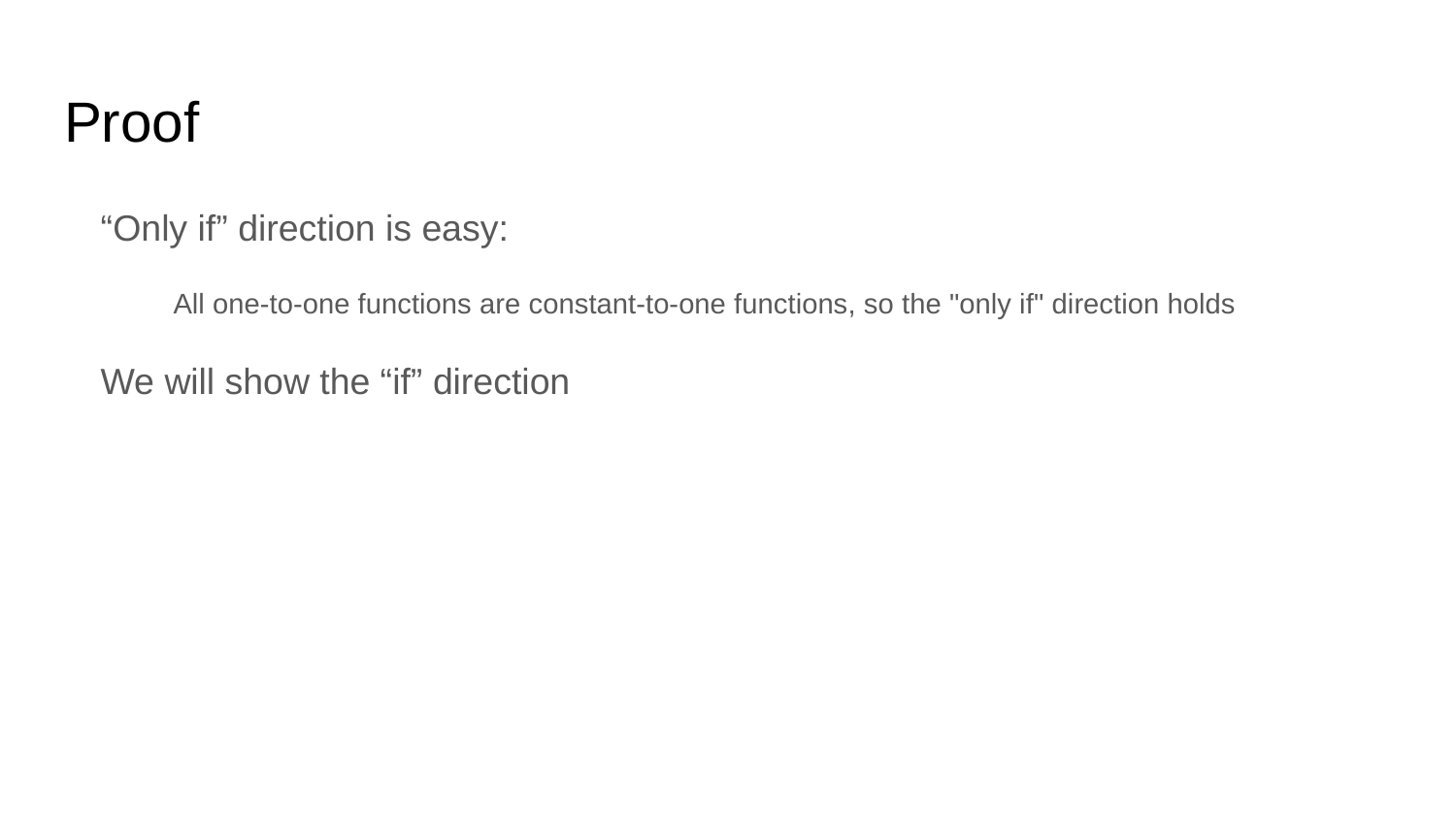

# Proof
“Only if” direction is easy:
All one-to-one functions are constant-to-one functions, so the "only if" direction holds
We will show the “if” direction